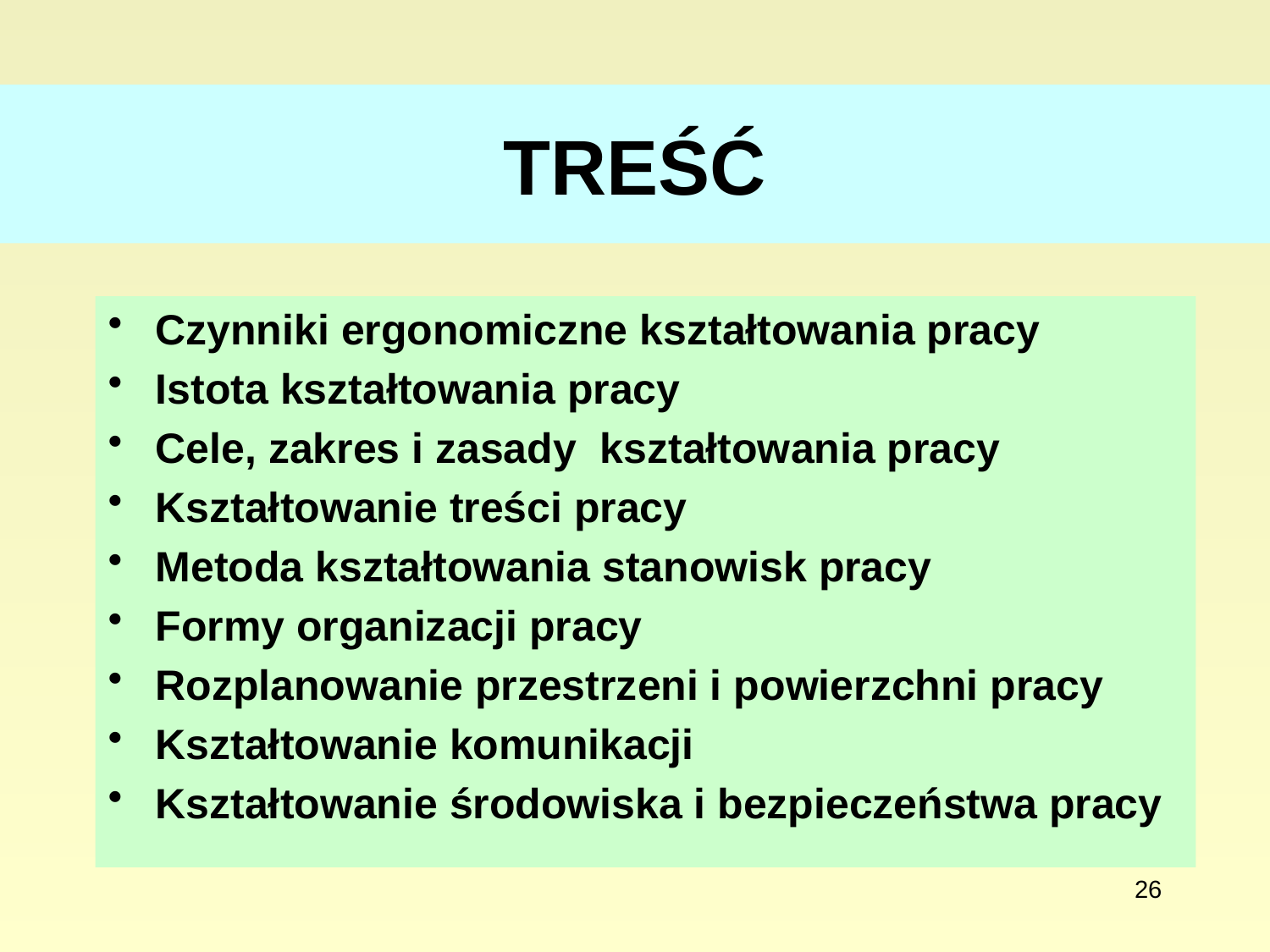

# TREŚĆ
Czynniki ergonomiczne kształtowania pracy
Istota kształtowania pracy
Cele, zakres i zasady  kształtowania pracy
Kształtowanie treści pracy
Metoda kształtowania stanowisk pracy
Formy organizacji pracy
Rozplanowanie przestrzeni i powierzchni pracy
Kształtowanie komunikacji
Kształtowanie środowiska i bezpieczeństwa pracy
26